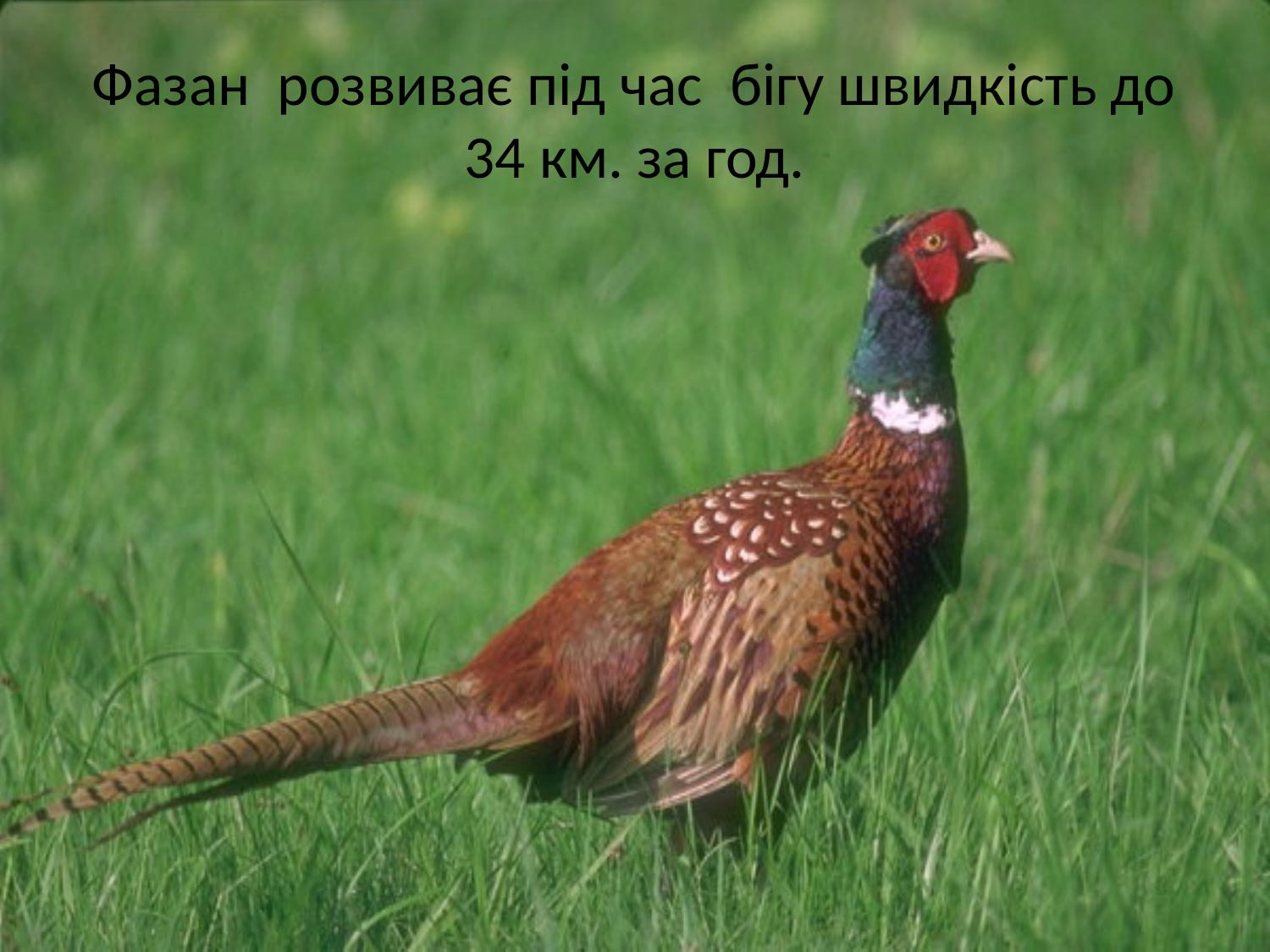

# Фазан  розвиває під час  бігу швидкість до 34 км. за год.